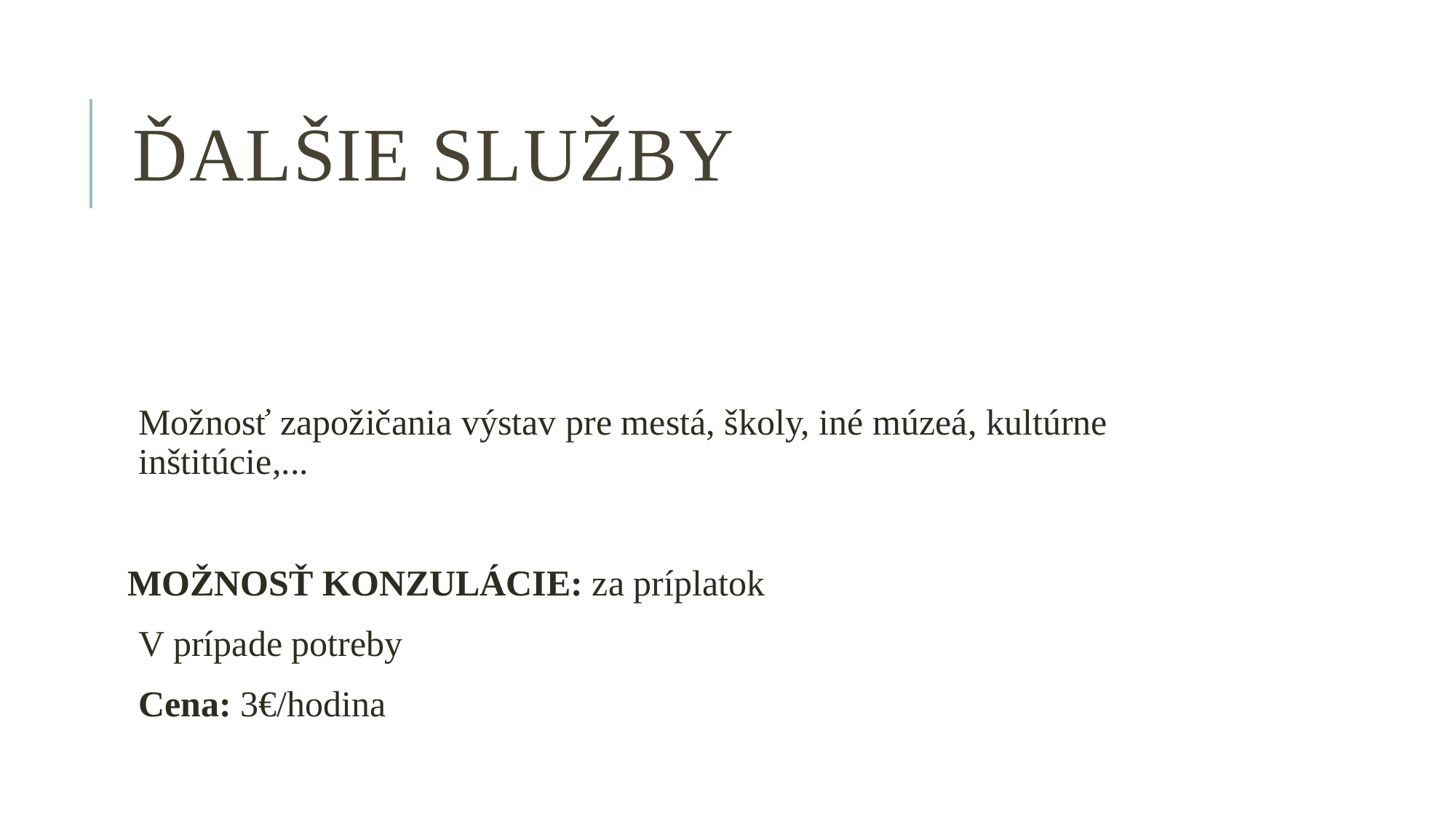

# ĎALŠIE SLUŽBY

Možnosť zapožičania výstav pre mestá, školy, iné múzeá, kultúrne inštitúcie,...

MOŽNOSŤ KONZULÁCIE: za príplatok
V prípade potreby
Cena: 3€/hodina